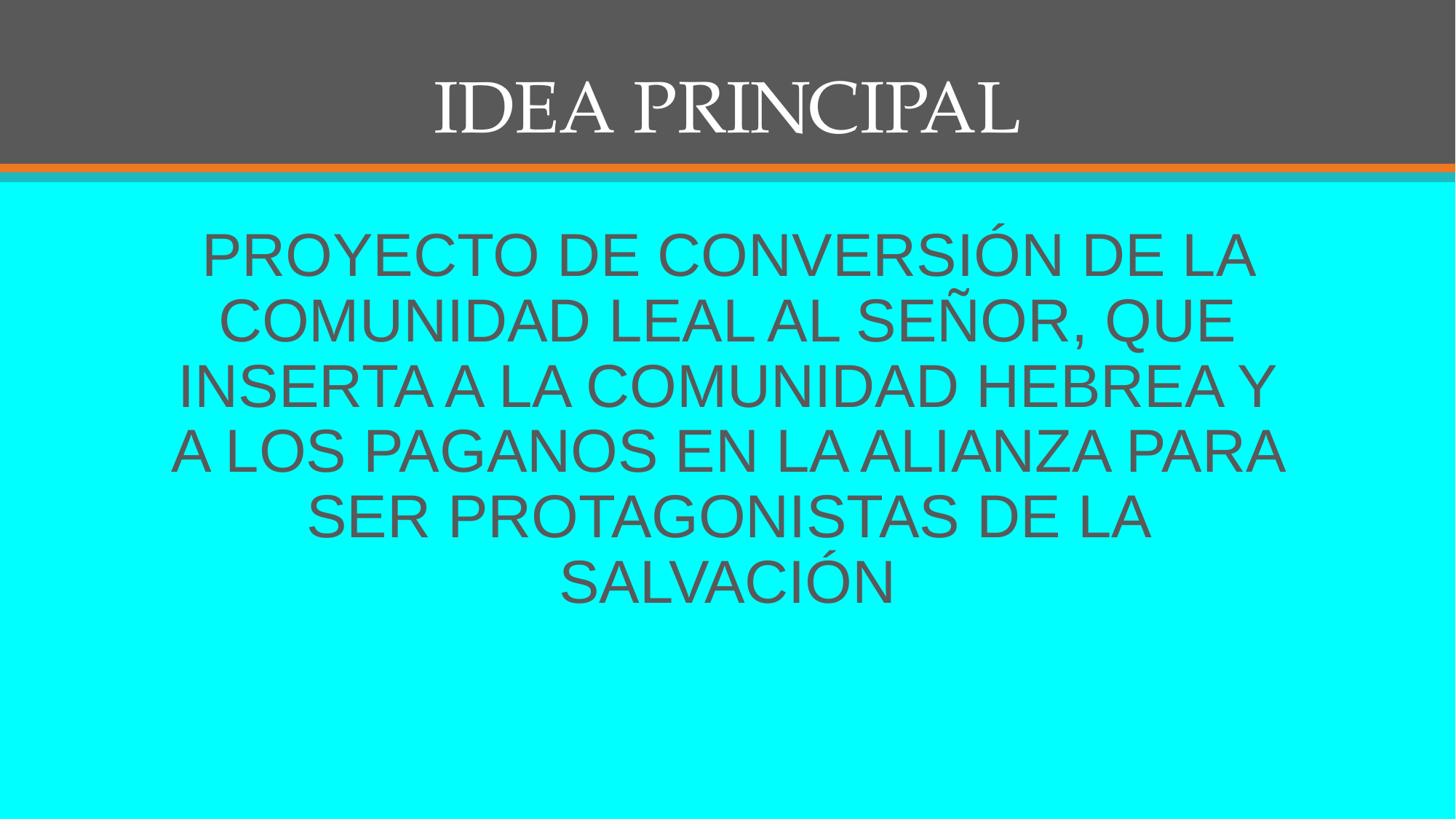

# IDEA PRINCIPAL
PROYECTO DE CONVERSIÓN DE LA COMUNIDAD LEAL AL SEÑOR, QUE INSERTA A LA COMUNIDAD HEBREA Y A LOS PAGANOS EN LA ALIANZA PARA SER PROTAGONISTAS DE LA SALVACIÓN